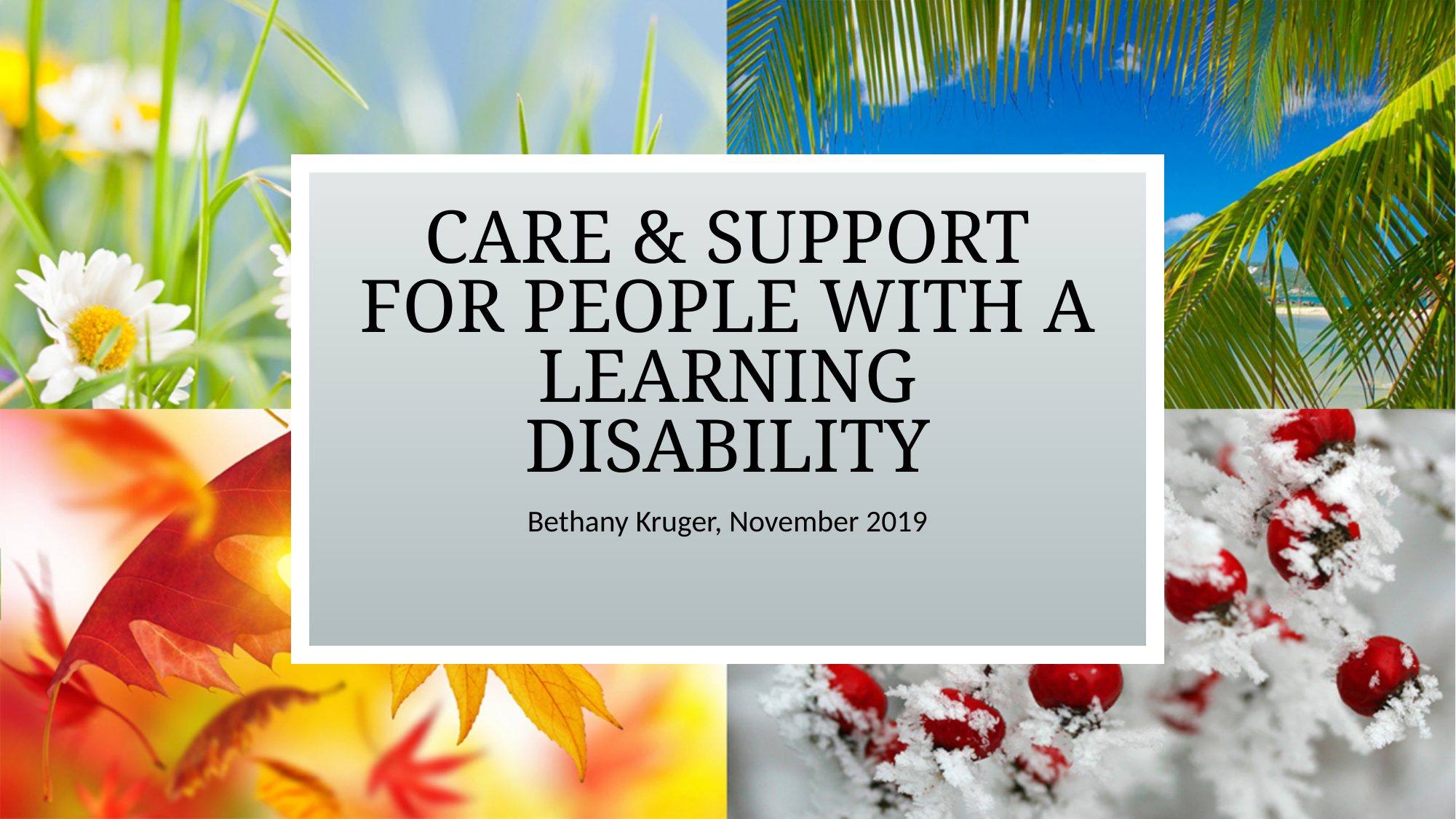

# Care & support for people with a Learning disability
Bethany Kruger, November 2019